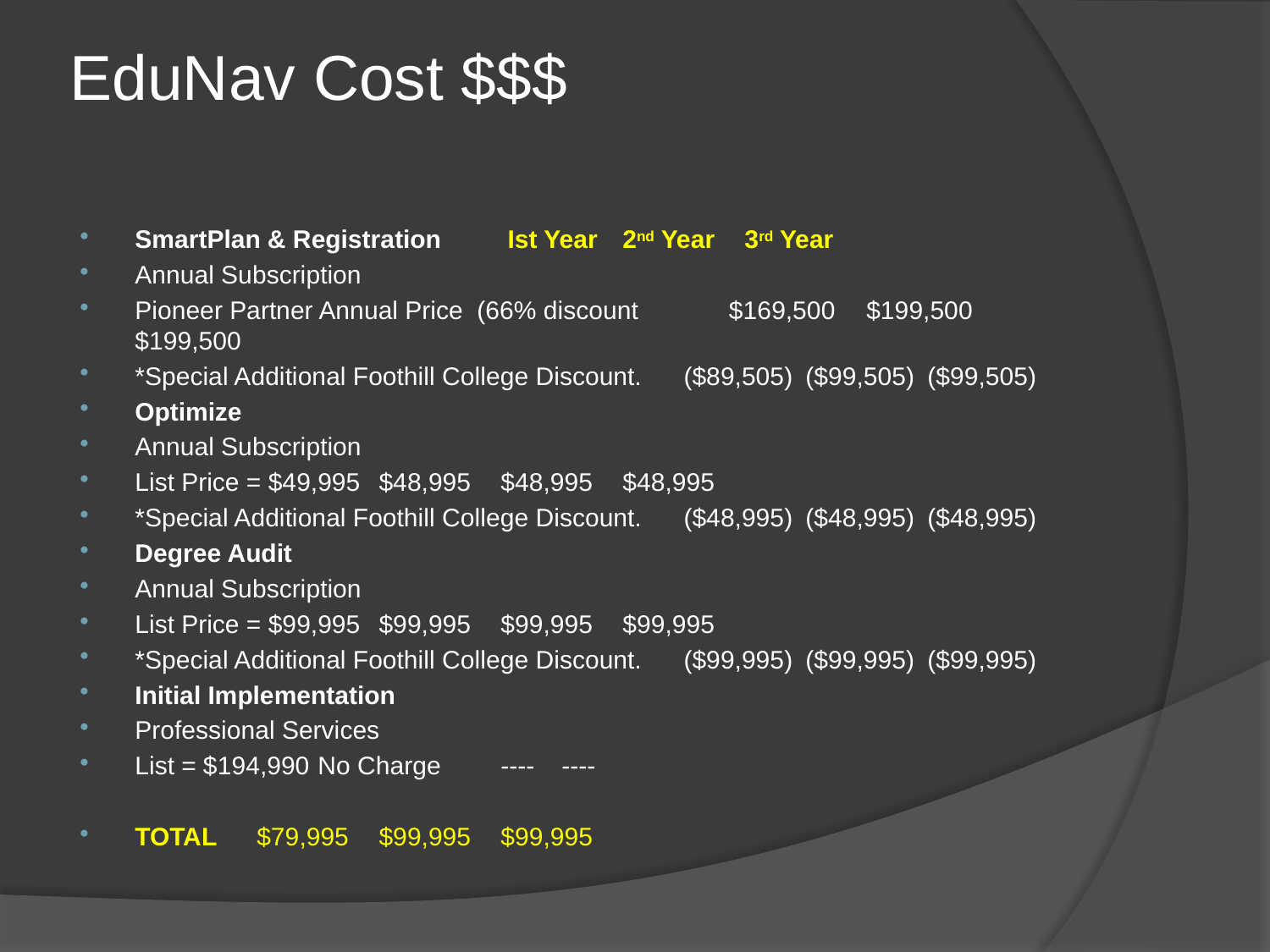

# EduNav Cost $$$

SmartPlan & Registration 			 Ist Year	2nd Year	3rd Year
Annual Subscription
Pioneer Partner Annual Price  (66% discount             $169,500 	$199,500 	$199,500
*Special Additional Foothill College Discount. 	($89,505) 	($99,505) 	($99,505)
Optimize
Annual Subscription
List Price = $49,995 			$48,995 	$48,995 	$48,995
*Special Additional Foothill College Discount. 	($48,995) 	($48,995) 	($48,995)
Degree Audit
Annual Subscription
List Price = $99,995 			$99,995 	$99,995 	$99,995
*Special Additional Foothill College Discount. 	($99,995) 	($99,995) 	($99,995)
Initial Implementation
Professional Services
List = $194,990 	No Charge 	---- 	----

TOTAL 				$79,995 	$99,995 	$99,995